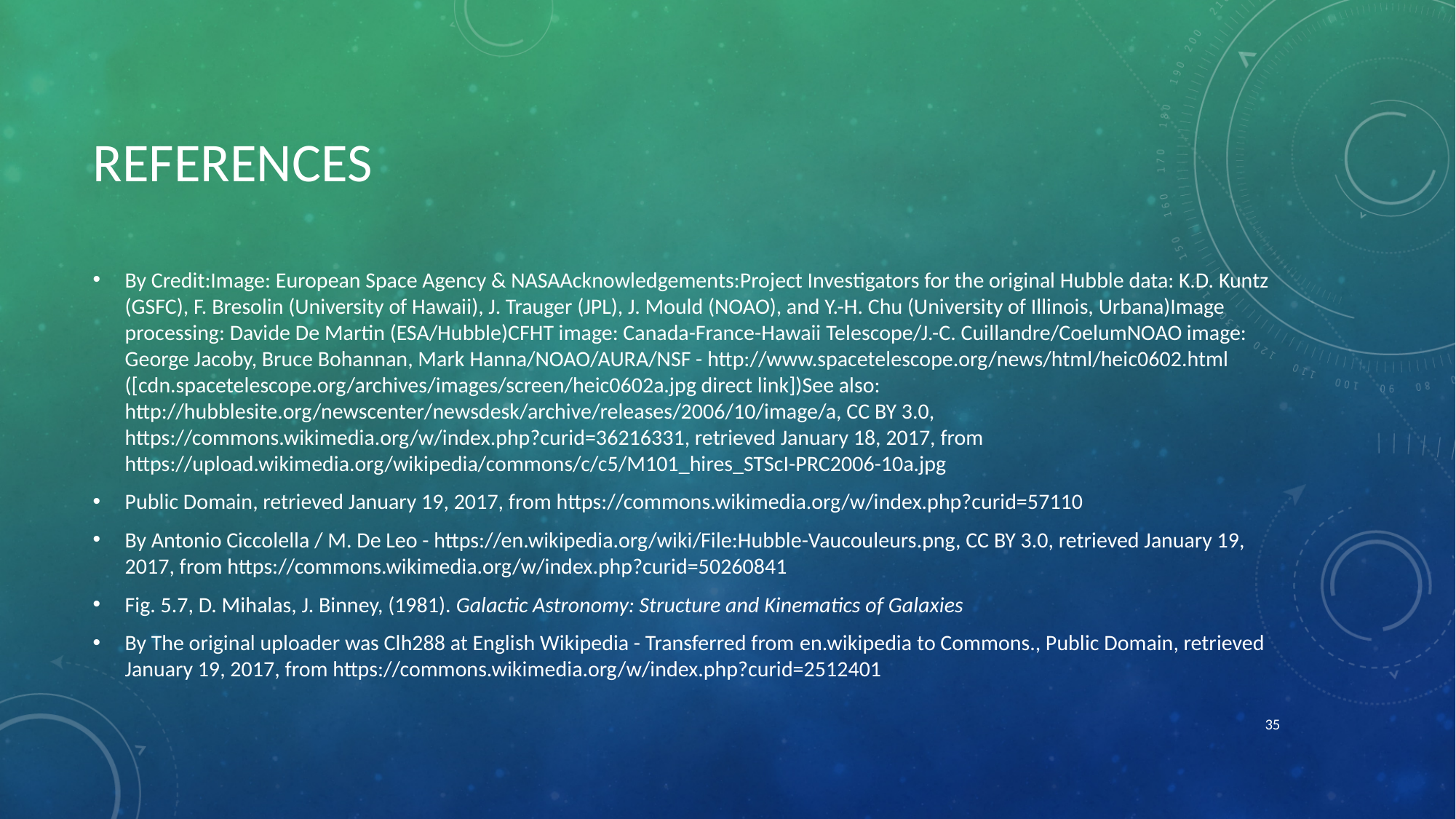

# references
By Credit:Image: European Space Agency & NASAAcknowledgements:Project Investigators for the original Hubble data: K.D. Kuntz (GSFC), F. Bresolin (University of Hawaii), J. Trauger (JPL), J. Mould (NOAO), and Y.-H. Chu (University of Illinois, Urbana)Image processing: Davide De Martin (ESA/Hubble)CFHT image: Canada-France-Hawaii Telescope/J.-C. Cuillandre/CoelumNOAO image: George Jacoby, Bruce Bohannan, Mark Hanna/NOAO/AURA/NSF - http://www.spacetelescope.org/news/html/heic0602.html ([cdn.spacetelescope.org/archives/images/screen/heic0602a.jpg direct link])See also: http://hubblesite.org/newscenter/newsdesk/archive/releases/2006/10/image/a, CC BY 3.0, https://commons.wikimedia.org/w/index.php?curid=36216331, retrieved January 18, 2017, from https://upload.wikimedia.org/wikipedia/commons/c/c5/M101_hires_STScI-PRC2006-10a.jpg
Public Domain, retrieved January 19, 2017, from https://commons.wikimedia.org/w/index.php?curid=57110
By Antonio Ciccolella / M. De Leo - https://en.wikipedia.org/wiki/File:Hubble-Vaucouleurs.png, CC BY 3.0, retrieved January 19, 2017, from https://commons.wikimedia.org/w/index.php?curid=50260841
Fig. 5.7, D. Mihalas, J. Binney, (1981). Galactic Astronomy: Structure and Kinematics of Galaxies
By The original uploader was Clh288 at English Wikipedia - Transferred from en.wikipedia to Commons., Public Domain, retrieved January 19, 2017, from https://commons.wikimedia.org/w/index.php?curid=2512401
35